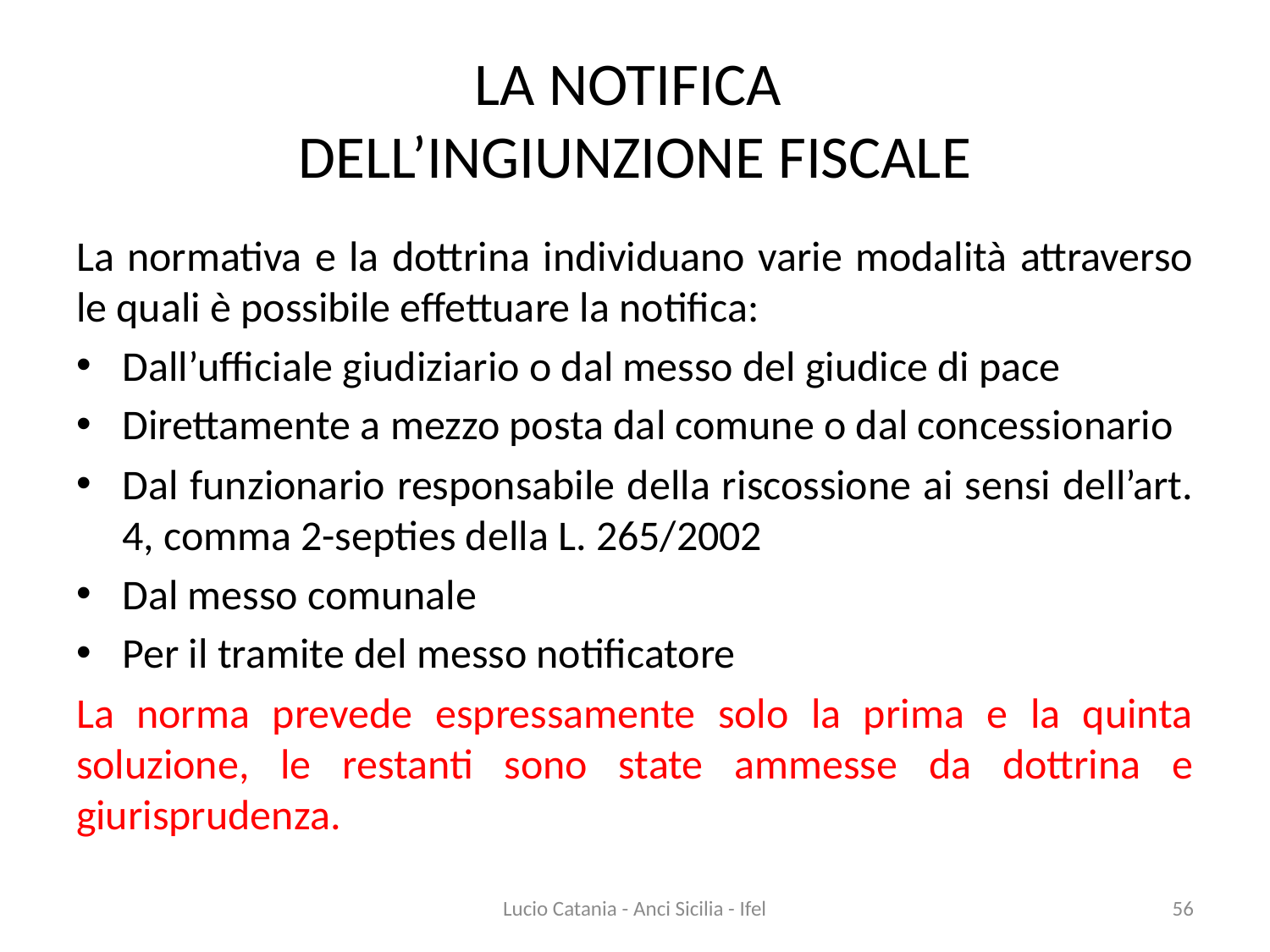

# LA NOTIFICA DELL’INGIUNZIONE FISCALE
La normativa e la dottrina individuano varie modalità attraverso le quali è possibile effettuare la notifica:
Dall’ufficiale giudiziario o dal messo del giudice di pace
Direttamente a mezzo posta dal comune o dal concessionario
Dal funzionario responsabile della riscossione ai sensi dell’art. 4, comma 2-septies della L. 265/2002
Dal messo comunale
Per il tramite del messo notificatore
La norma prevede espressamente solo la prima e la quinta soluzione, le restanti sono state ammesse da dottrina e giurisprudenza.
Lucio Catania - Anci Sicilia - Ifel
56